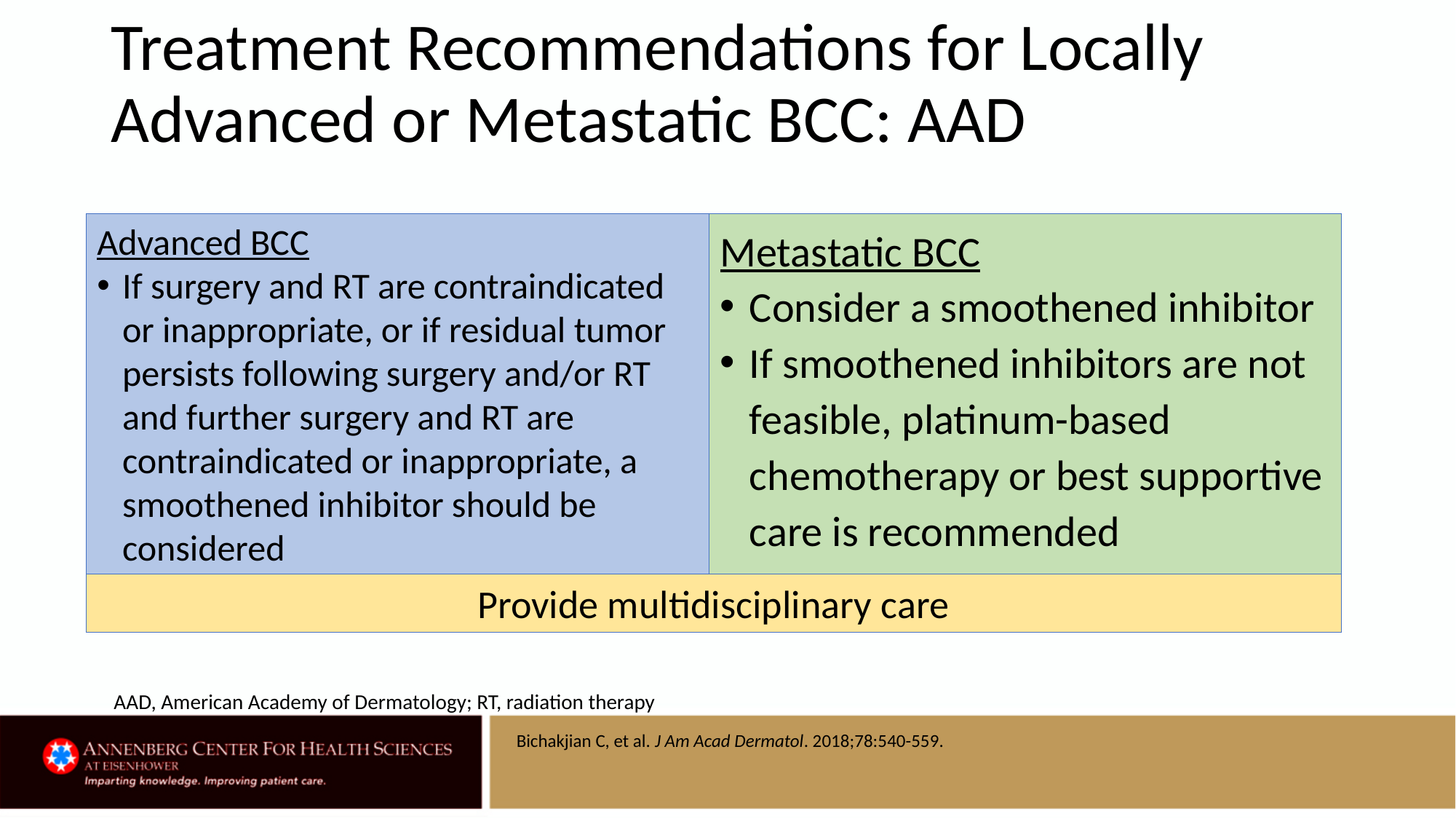

# Treatment Recommendations for Locally Advanced or Metastatic BCC: AAD
Advanced BCC
If surgery and RT are contraindicated or inappropriate, or if residual tumor persists following surgery and/or RT and further surgery and RT are contraindicated or inappropriate, a smoothened inhibitor should be considered
Metastatic BCC
Consider a smoothened inhibitor
If smoothened inhibitors are not feasible, platinum-based chemotherapy or best supportive care is recommended

Provide multidisciplinary care
AAD, American Academy of Dermatology; RT, radiation therapy
Bichakjian C, et al. J Am Acad Dermatol. 2018;78:540-559.